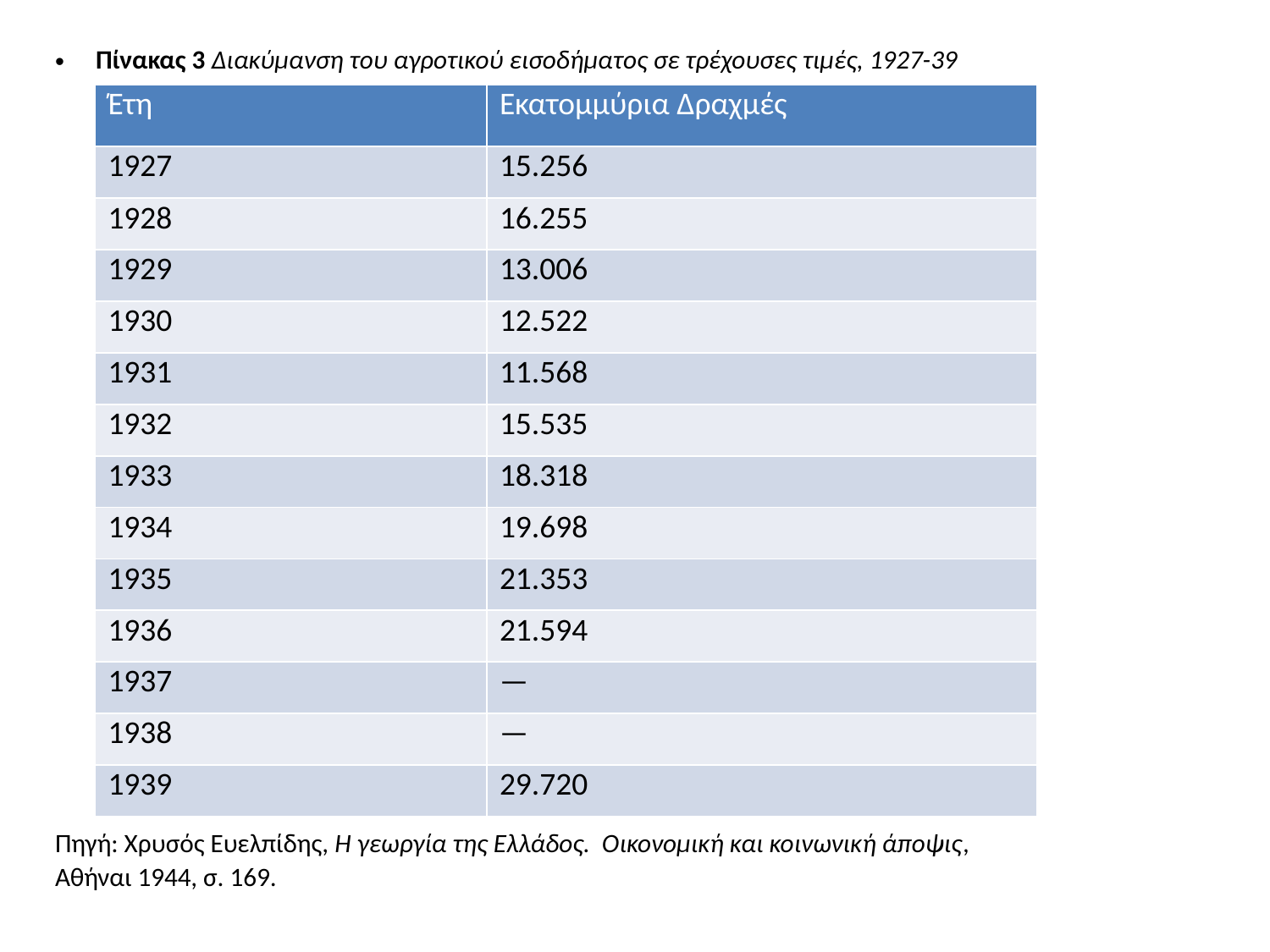

Πίνακας 3 Διακύμανση του αγροτικού εισοδήματος σε τρέχουσες τιμές, 1927-39

Πηγή: Χρυσός Ευελπίδης, Η γεωργία της Ελλάδος.  Οικονομική και κοινωνική άποψις,
Αθήναι 1944, σ. 169.
| Έτη | Εκατομμύρια Δραχμές |
| --- | --- |
| 1927 | 15.256 |
| 1928 | 16.255 |
| 1929 | 13.006 |
| 1930 | 12.522 |
| 1931 | 11.568 |
| 1932 | 15.535 |
| 1933 | 18.318 |
| 1934 | 19.698 |
| 1935 | 21.353 |
| 1936 | 21.594 |
| 1937 | — |
| 1938 | — |
| 1939 | 29.720 |